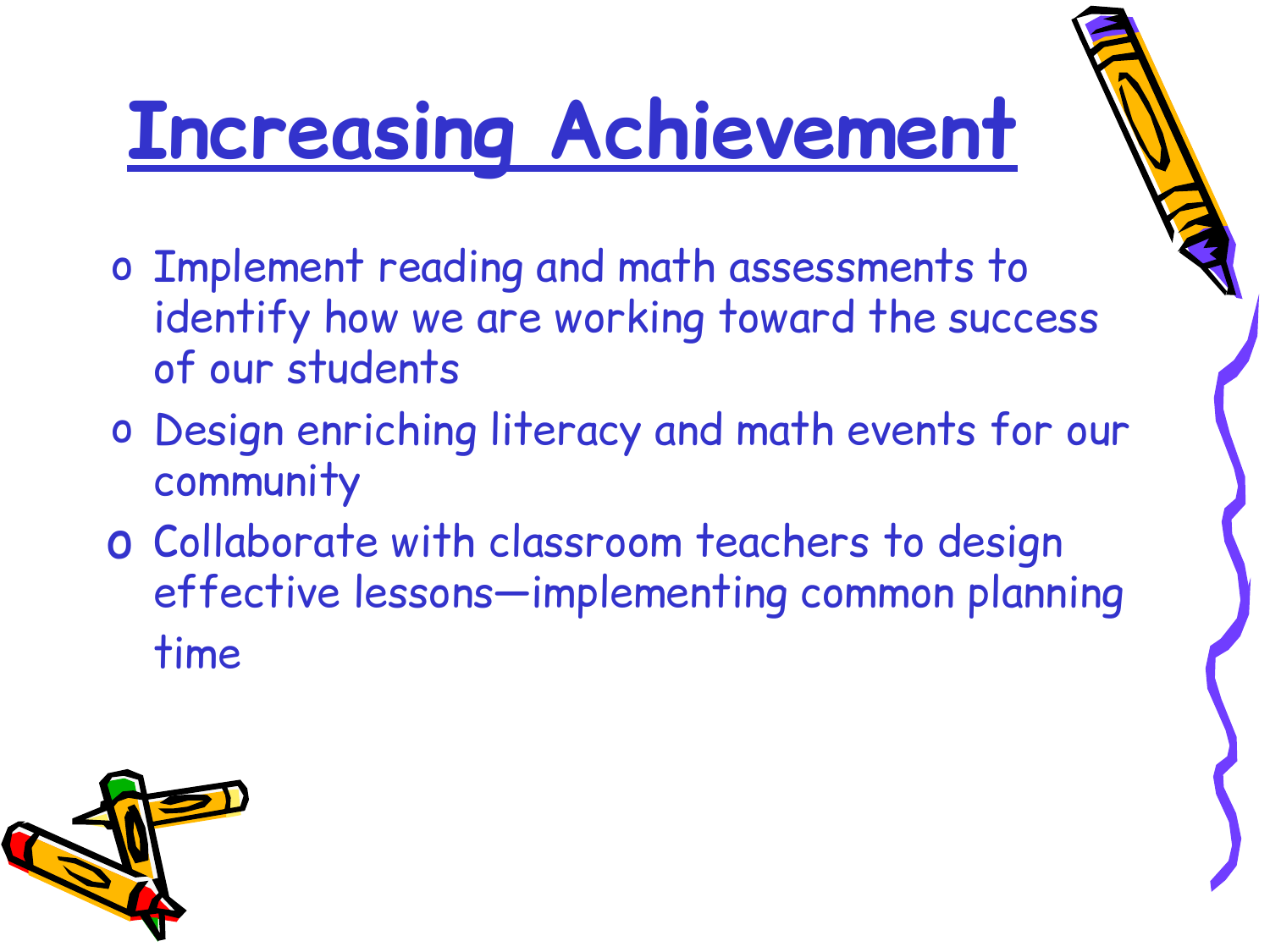

# Increasing Achievement
Implement reading and math assessments to identify how we are working toward the success of our students
Design enriching literacy and math events for our community
Collaborate with classroom teachers to design effective lessons—implementing common planning time